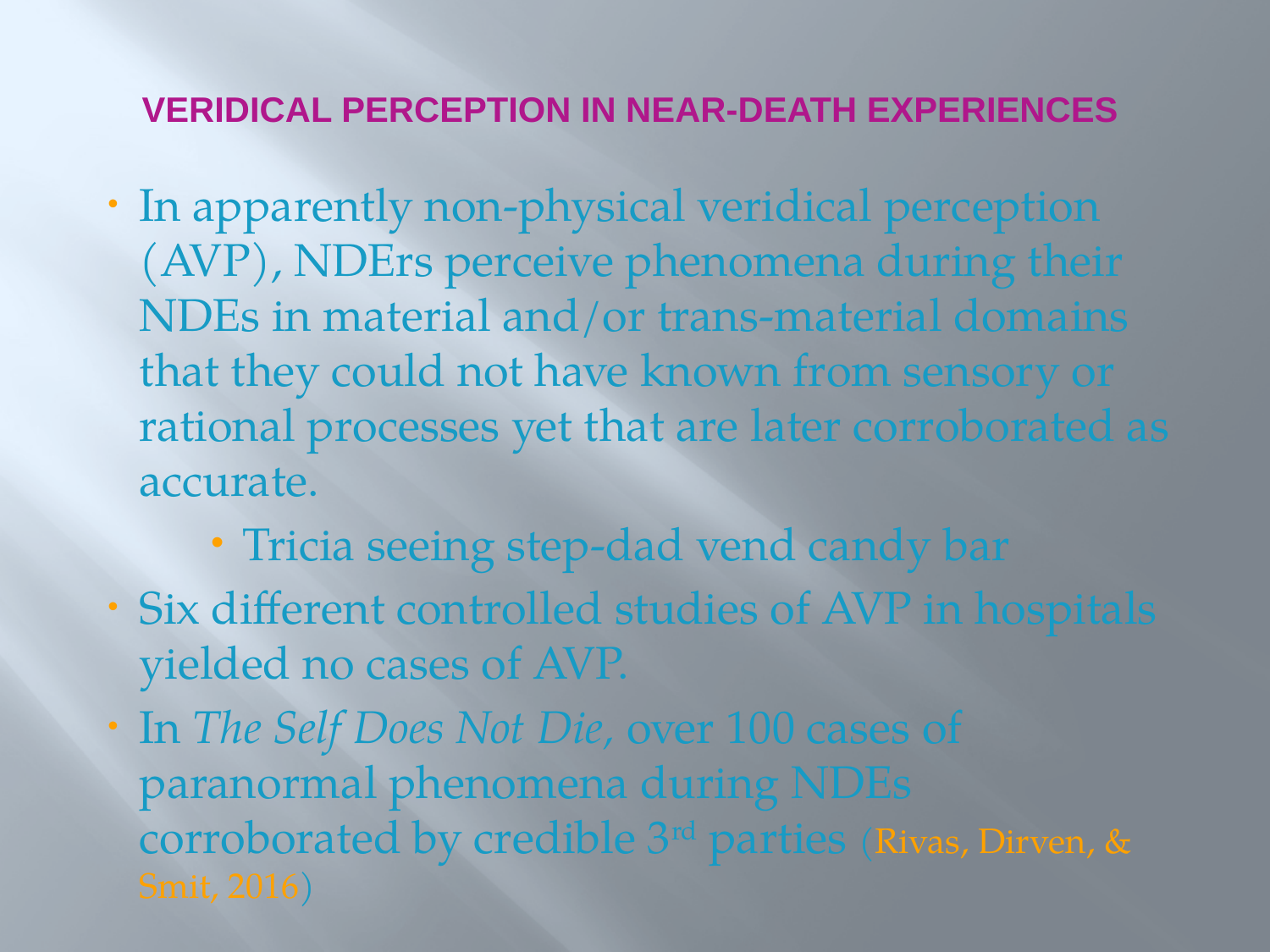

# Veridical Perception in Near-Death Experiences
In apparently non-physical veridical perception (AVP), NDErs perceive phenomena during their NDEs in material and/or trans-material domains that they could not have known from sensory or rational processes yet that are later corroborated as accurate.
Tricia seeing step-dad vend candy bar
Six different controlled studies of AVP in hospitals yielded no cases of AVP.
In The Self Does Not Die, over 100 cases of paranormal phenomena during NDEs corroborated by credible 3rd parties (Rivas, Dirven, & Smit, 2016)